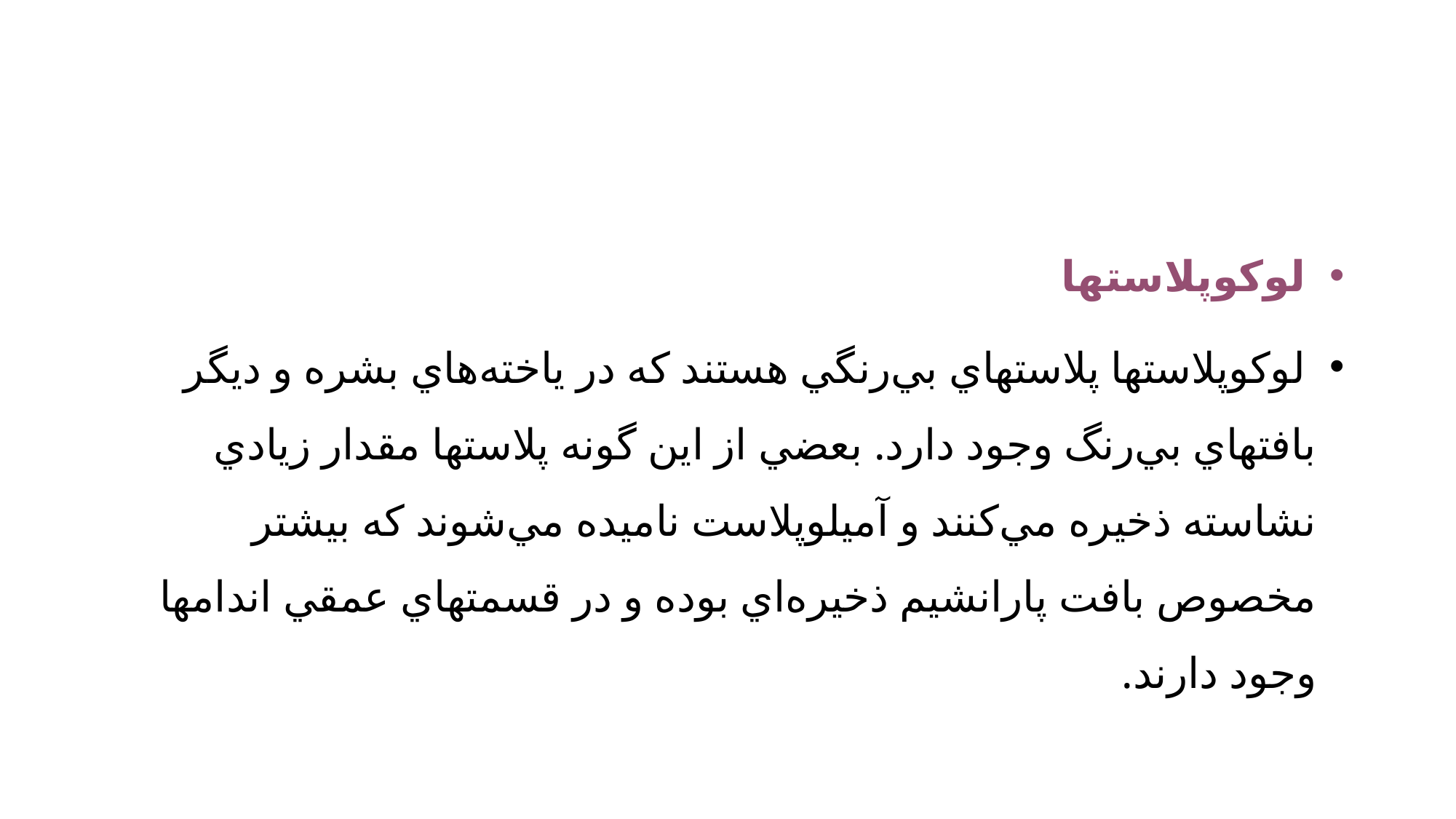

لوكوپلاستها
 لوكوپلاستها پلاستهاي‌ بي‌رنگي‌ هستند كه‌ در ياخته‌هاي‌ بشره‌ و ديگر بافتهاي‌ بي‌رنگ‌ وجود دارد. بعضي‌ از اين‌ گونه‌ پلاستها مقدار زيادي‌ نشاسته‌ ذخيره‌ مي‌كنند و آميلوپلاست‌ ناميده‌ مي‌شوند كه‌ بيشتر مخصوص‌ بافت‌ پارانشيم‌ ذخيره‌اي‌ بوده‌ و در قسمتهاي‌ عمقي‌ اندامها وجود دارند.